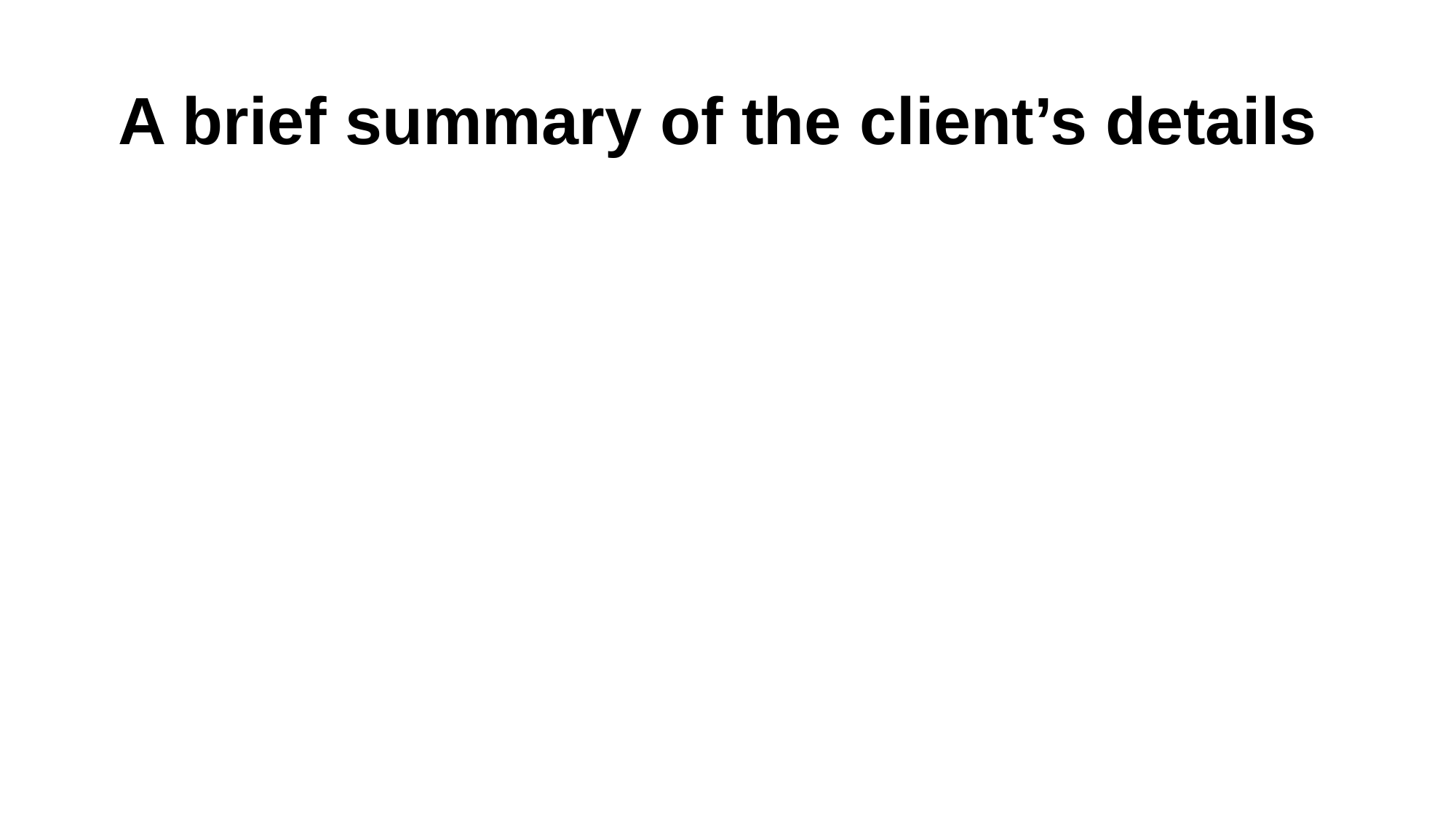

# A brief summary of the client’s details